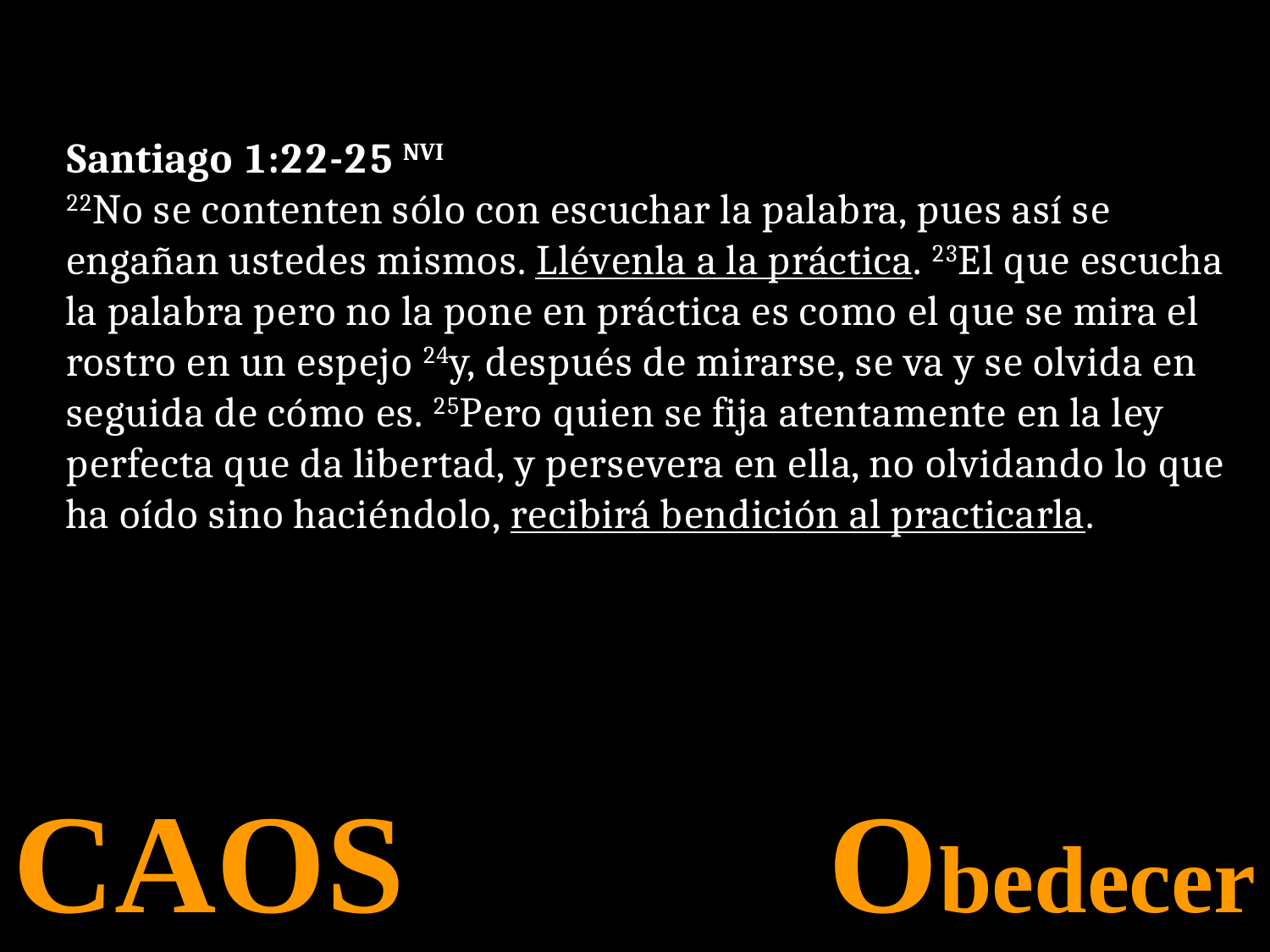

Santiago 1:22-25 NVI
22No se contenten sólo con escuchar la palabra, pues así se engañan ustedes mismos. Llévenla a la práctica. 23El que escucha la palabra pero no la pone en práctica es como el que se mira el rostro en un espejo 24y, después de mirarse, se va y se olvida en seguida de cómo es. 25Pero quien se fija atentamente en la ley perfecta que da libertad, y persevera en ella, no olvidando lo que ha oído sino haciéndolo, recibirá bendición al practicarla.
CAOS            Obedecer